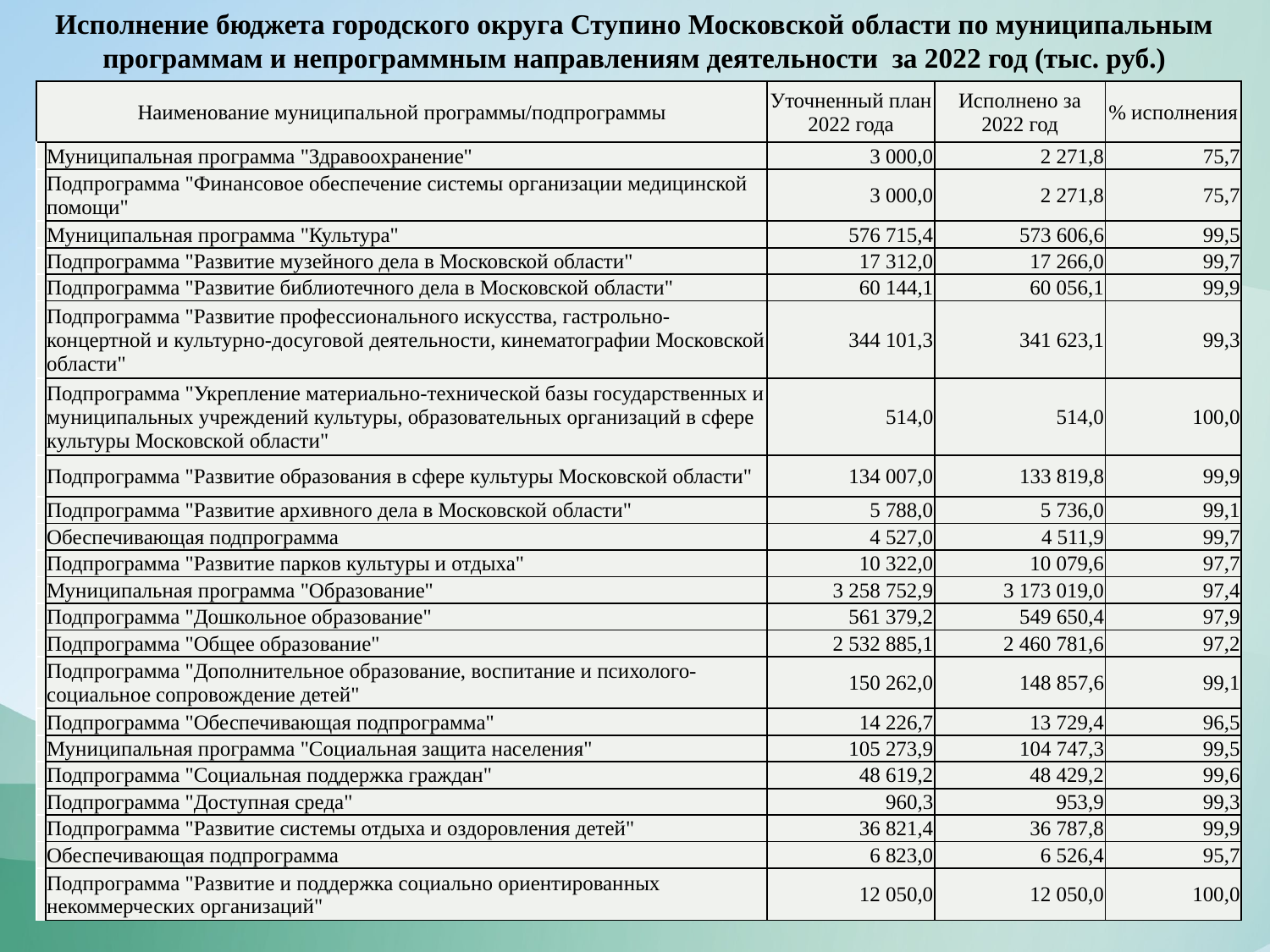

Исполнение бюджета городского округа Ступино Московской области по муниципальным программам и непрограммным направлениям деятельности  за 2022 год (тыс. руб.)
| Наименование муниципальной программы/подпрограммы |  | Уточненный план 2022 года | Исполнено за 2022 год | % исполнения |
| --- | --- | --- | --- | --- |
|  | Муниципальная программа "Здравоохранение" | 3 000,0 | 2 271,8 | 75,7 |
|  | Подпрограмма "Финансовое обеспечение системы организации медицинской помощи" | 3 000,0 | 2 271,8 | 75,7 |
|  | Муниципальная программа "Культура" | 576 715,4 | 573 606,6 | 99,5 |
|  | Подпрограмма "Развитие музейного дела в Московской области" | 17 312,0 | 17 266,0 | 99,7 |
|  | Подпрограмма "Развитие библиотечного дела в Московской области" | 60 144,1 | 60 056,1 | 99,9 |
|  | Подпрограмма "Развитие профессионального искусства, гастрольно-концертной и культурно-досуговой деятельности, кинематографии Московской области" | 344 101,3 | 341 623,1 | 99,3 |
|  | Подпрограмма "Укрепление материально-технической базы государственных и муниципальных учреждений культуры, образовательных организаций в сфере культуры Московской области" | 514,0 | 514,0 | 100,0 |
|  | Подпрограмма "Развитие образования в сфере культуры Московской области" | 134 007,0 | 133 819,8 | 99,9 |
|  | Подпрограмма "Развитие архивного дела в Московской области" | 5 788,0 | 5 736,0 | 99,1 |
|  | Обеспечивающая подпрограмма | 4 527,0 | 4 511,9 | 99,7 |
|  | Подпрограмма "Развитие парков культуры и отдыха" | 10 322,0 | 10 079,6 | 97,7 |
|  | Муниципальная программа "Образование" | 3 258 752,9 | 3 173 019,0 | 97,4 |
|  | Подпрограмма "Дошкольное образование" | 561 379,2 | 549 650,4 | 97,9 |
|  | Подпрограмма "Общее образование" | 2 532 885,1 | 2 460 781,6 | 97,2 |
|  | Подпрограмма "Дополнительное образование, воспитание и психолого-социальное сопровождение детей" | 150 262,0 | 148 857,6 | 99,1 |
|  | Подпрограмма "Обеспечивающая подпрограмма" | 14 226,7 | 13 729,4 | 96,5 |
|  | Муниципальная программа "Социальная защита населения" | 105 273,9 | 104 747,3 | 99,5 |
|  | Подпрограмма "Социальная поддержка граждан" | 48 619,2 | 48 429,2 | 99,6 |
|  | Подпрограмма "Доступная среда" | 960,3 | 953,9 | 99,3 |
|  | Подпрограмма "Развитие системы отдыха и оздоровления детей" | 36 821,4 | 36 787,8 | 99,9 |
|  | Обеспечивающая подпрограмма | 6 823,0 | 6 526,4 | 95,7 |
|  | Подпрограмма "Развитие и поддержка социально ориентированных некоммерческих организаций" | 12 050,0 | 12 050,0 | 100,0 |